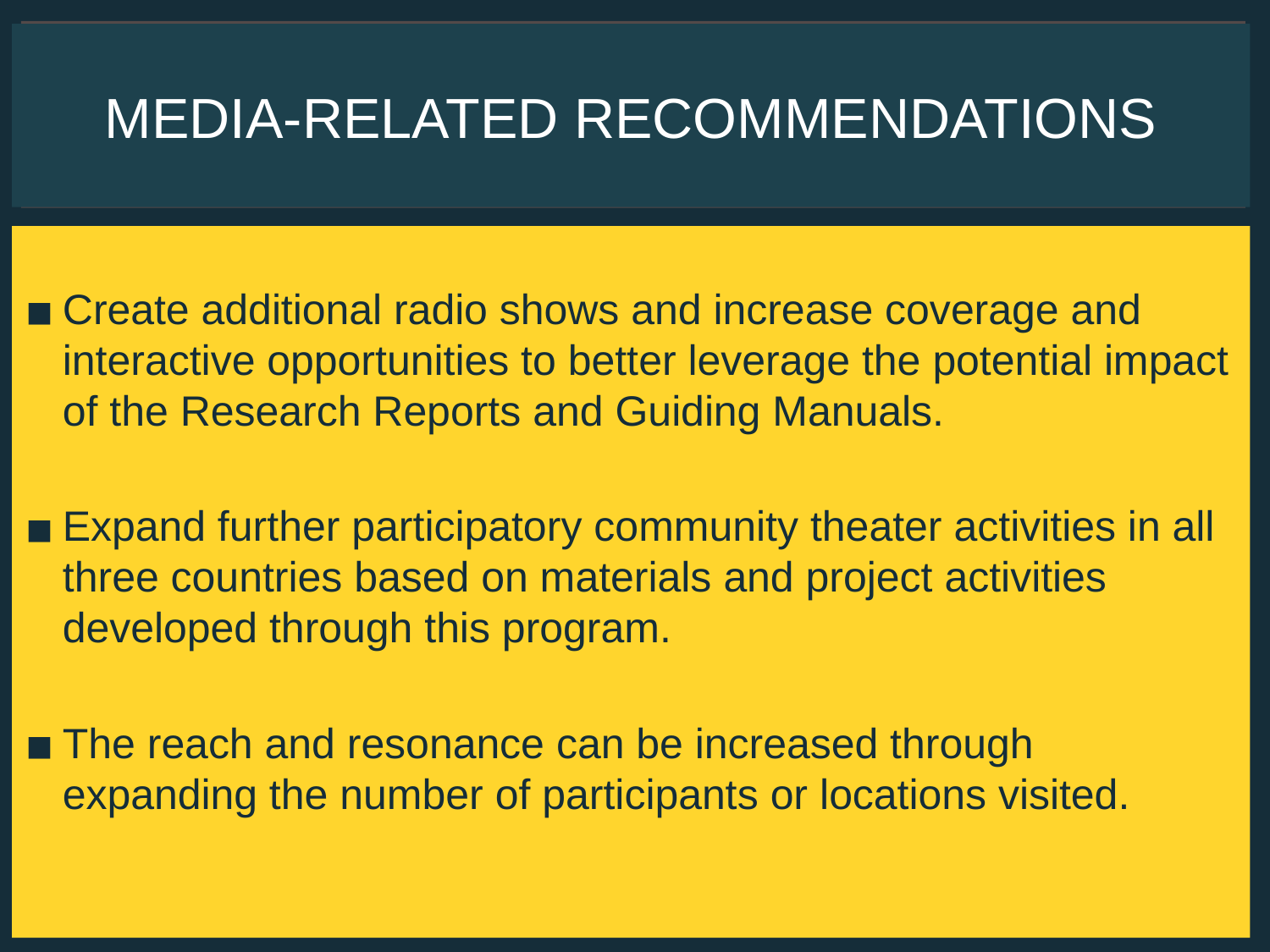

# MEDIA-RELATED RECOMMENDATIONS

Create additional radio shows and increase coverage and interactive opportunities to better leverage the potential impact of the Research Reports and Guiding Manuals.

Expand further participatory community theater activities in all three countries based on materials and project activities developed through this program.

The reach and resonance can be increased through expanding the number of participants or locations visited.